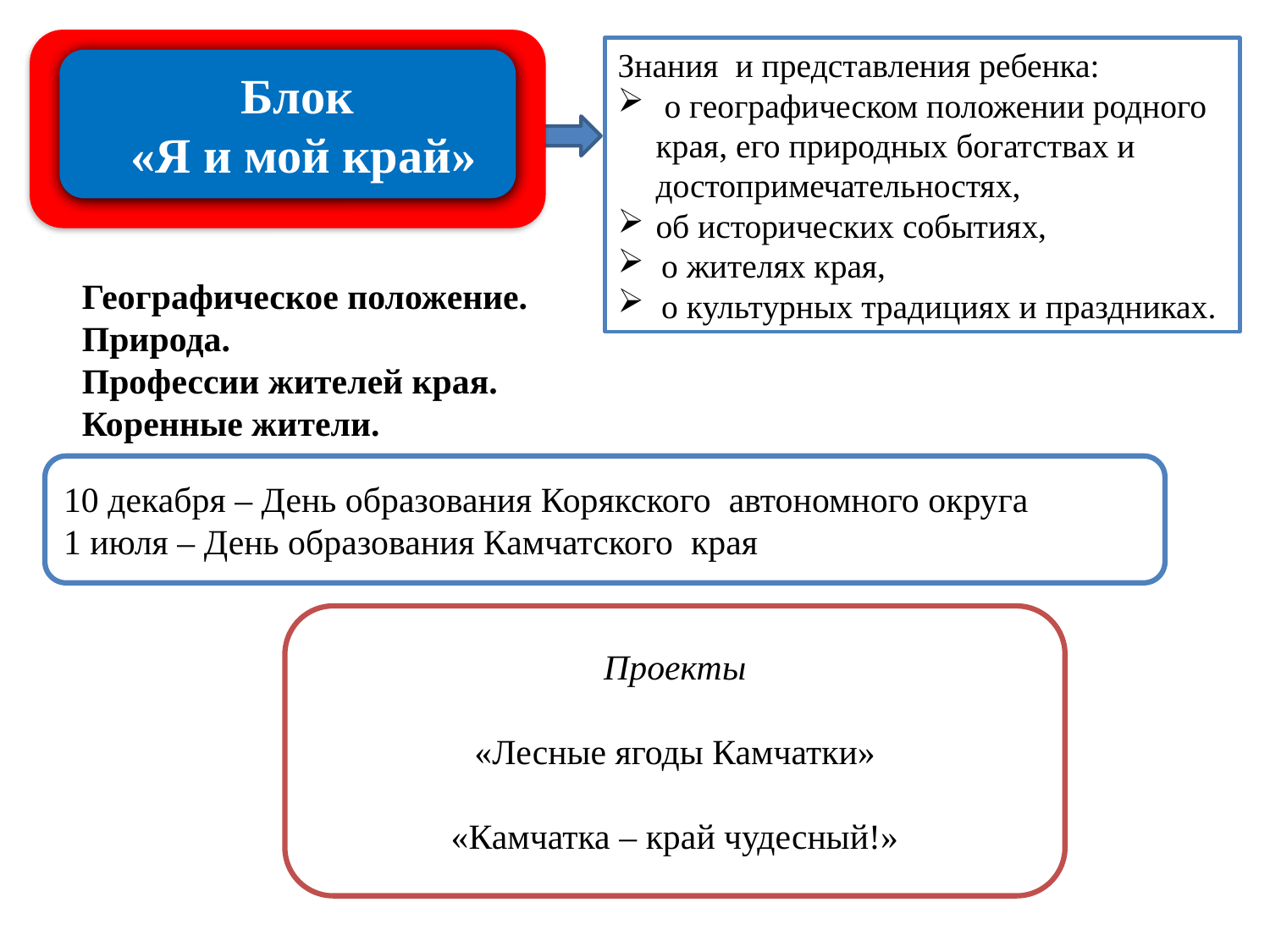

Знания  и представления ребенка:
 о географическом положении родного края, его природных богатствах и достопримечательностях,
об исторических событиях,
  о жителях края,
  о культурных традициях и праздниках.
Блок
«Я и мой край»

Географическое положение.
Природа.
Профессии жителей края.
Коренные жители.

10 декабря – День образования Корякского  автономного округа
1 июля – День образования Камчатского  края
Проекты

«Лесные ягоды Камчатки»

«Камчатка – край чудесный!»